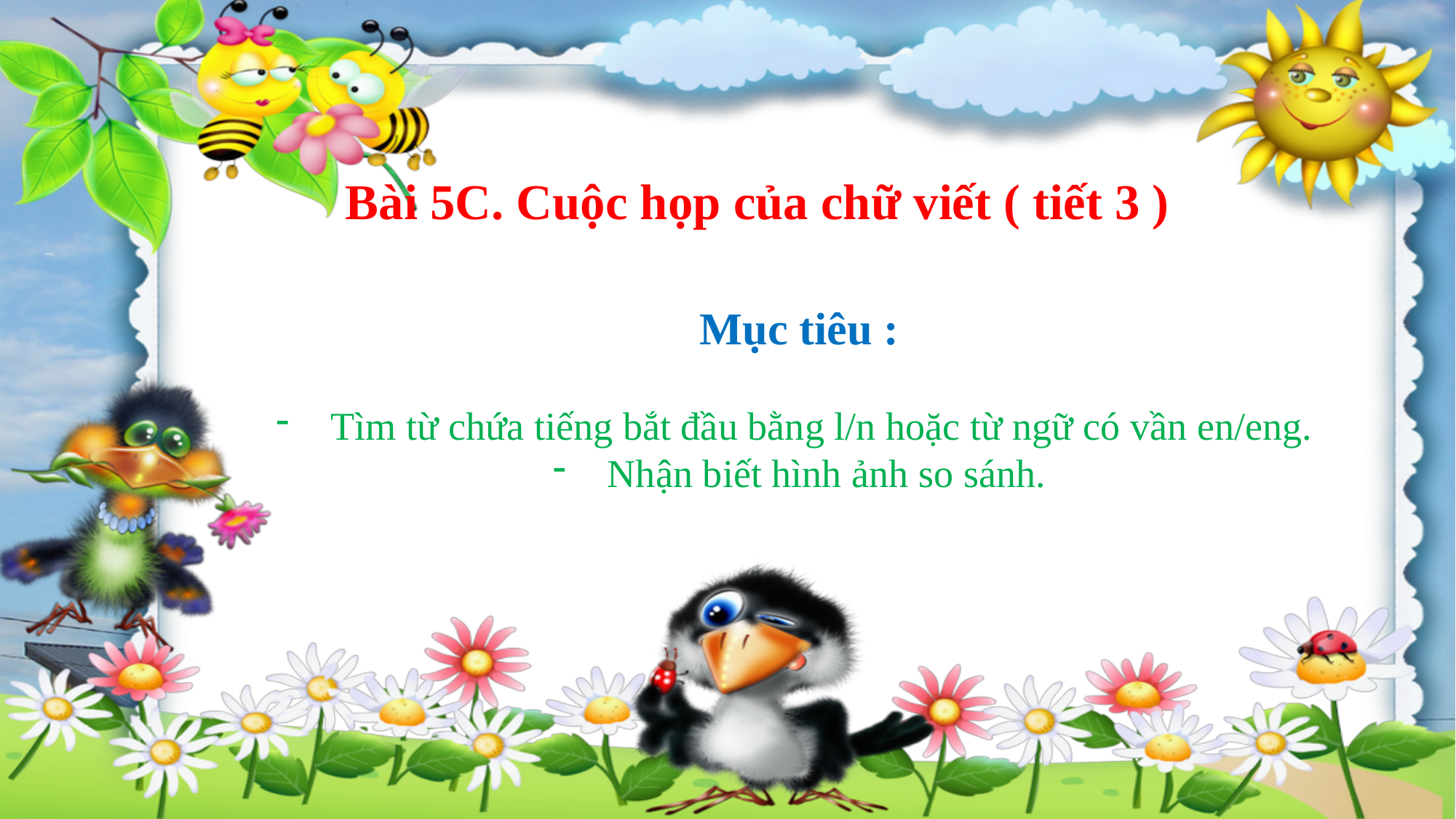

# Bài 5C. Cuộc họp của chữ viết ( tiết 3 )
Mục tiêu :

Tìm từ chứa tiếng bắt đầu bằng l/n hoặc từ ngữ có vần en/eng.
Nhận biết hình ảnh so sánh.